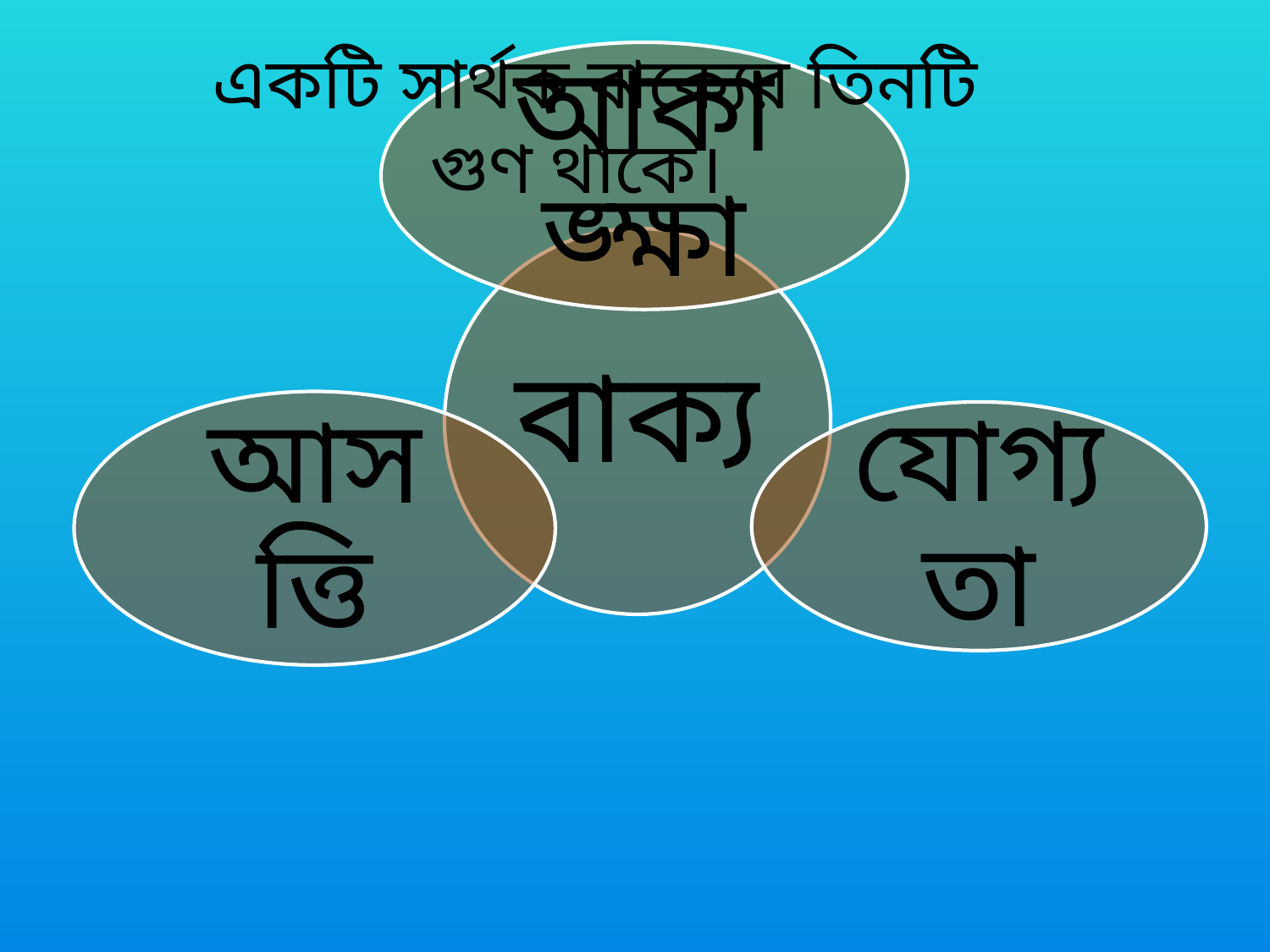

একটি সার্থক বাক্যের তিনটি গুণ থাকে।
বাক্য
আকাঙ্ক্ষা
যোগ্যতা
আসত্তি